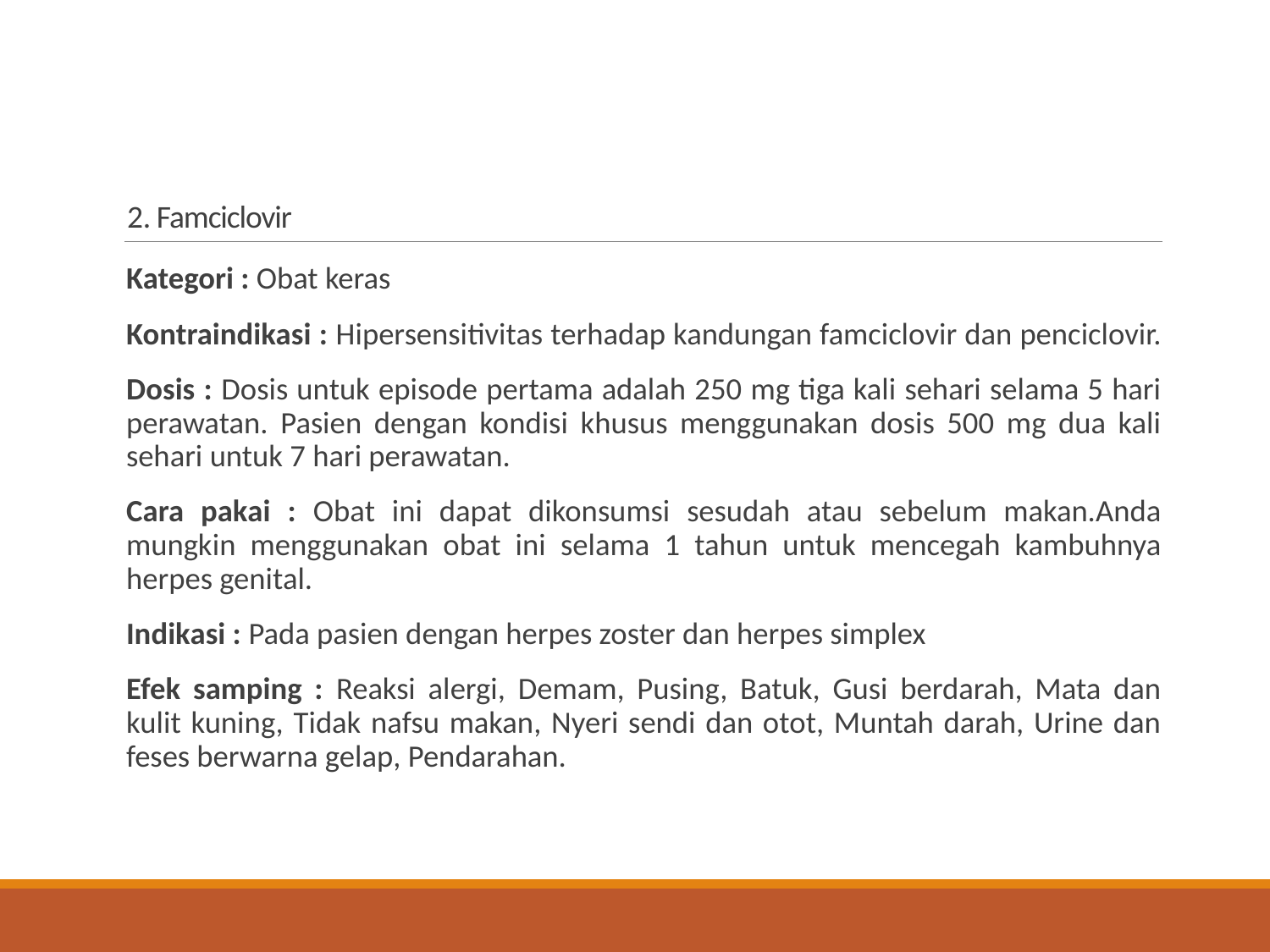

# 2. Famciclovir
Kategori : Obat keras
Kontraindikasi : Hipersensitivitas terhadap kandungan famciclovir dan penciclovir.
Dosis : Dosis untuk episode pertama adalah 250 mg tiga kali sehari selama 5 hari perawatan. Pasien dengan kondisi khusus menggunakan dosis 500 mg dua kali sehari untuk 7 hari perawatan.
Cara pakai : Obat ini dapat dikonsumsi sesudah atau sebelum makan.Anda mungkin menggunakan obat ini selama 1 tahun untuk mencegah kambuhnya herpes genital.
Indikasi : Pada pasien dengan herpes zoster dan herpes simplex
Efek samping : Reaksi alergi, Demam, Pusing, Batuk, Gusi berdarah, Mata dan kulit kuning, Tidak nafsu makan, Nyeri sendi dan otot, Muntah darah, Urine dan feses berwarna gelap, Pendarahan.